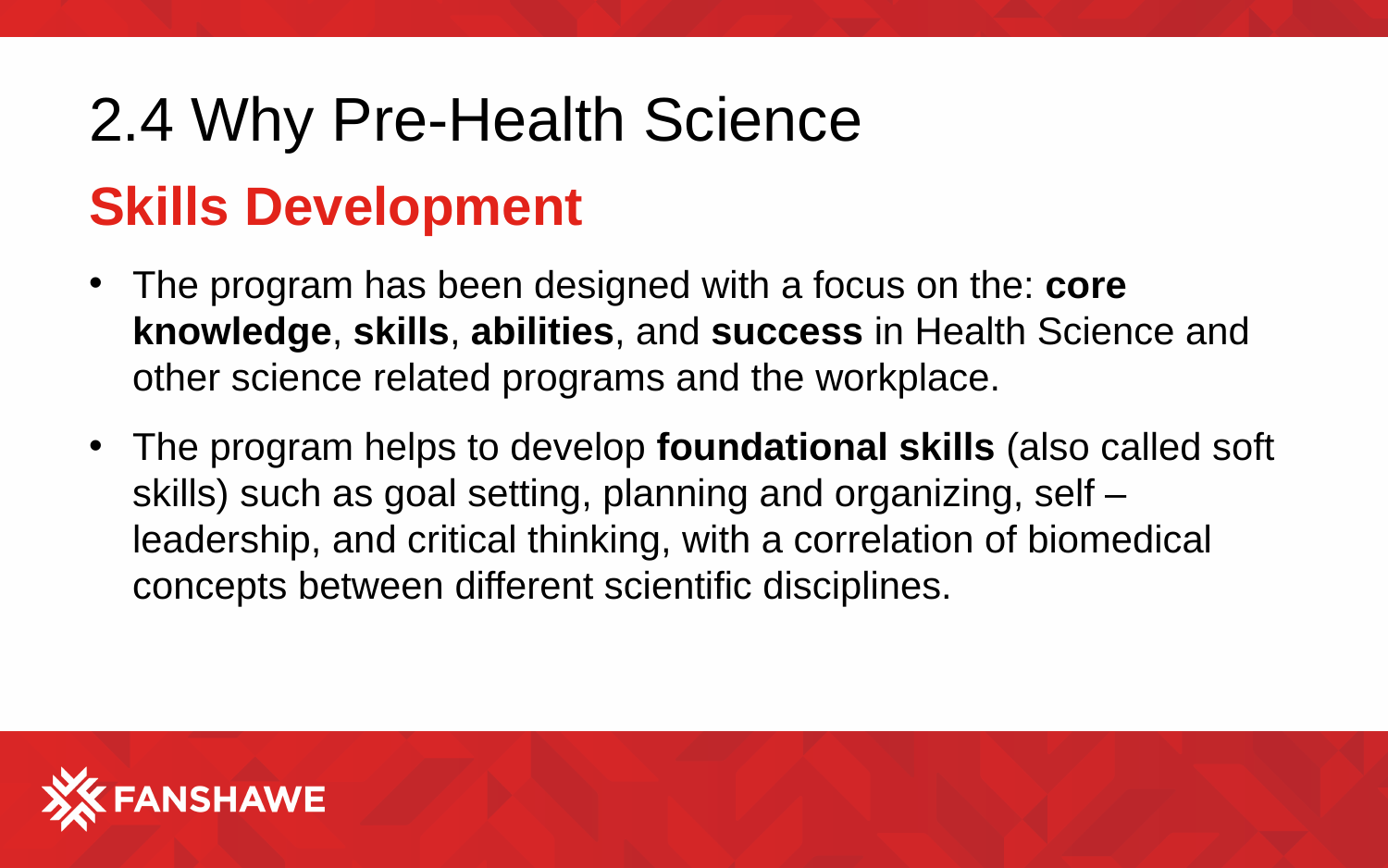

# 2.4 Why Pre-Health Science
Skills Development
The program has been designed with a focus on the: core knowledge, skills, abilities, and success in Health Science and other science related programs and the workplace.
The program helps to develop foundational skills (also called soft skills) such as goal setting, planning and organizing, self – leadership, and critical thinking, with a correlation of biomedical concepts between different scientific disciplines.